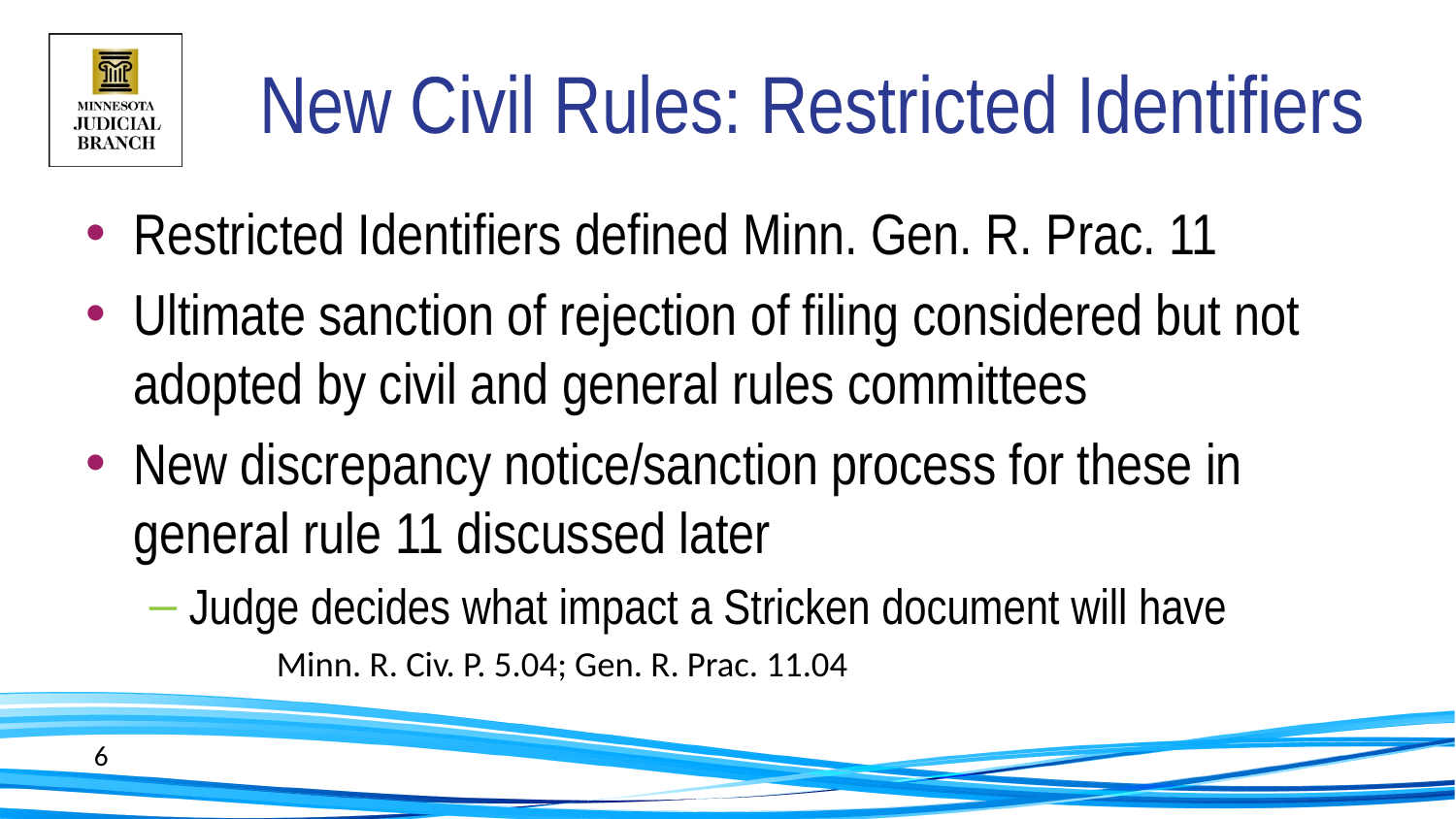

# New Civil Rules: Restricted Identifiers
Restricted Identifiers defined Minn. Gen. R. Prac. 11
Ultimate sanction of rejection of filing considered but not adopted by civil and general rules committees
New discrepancy notice/sanction process for these in general rule 11 discussed later
Judge decides what impact a Stricken document will have
				Minn. R. Civ. P. 5.04; Gen. R. Prac. 11.04

6